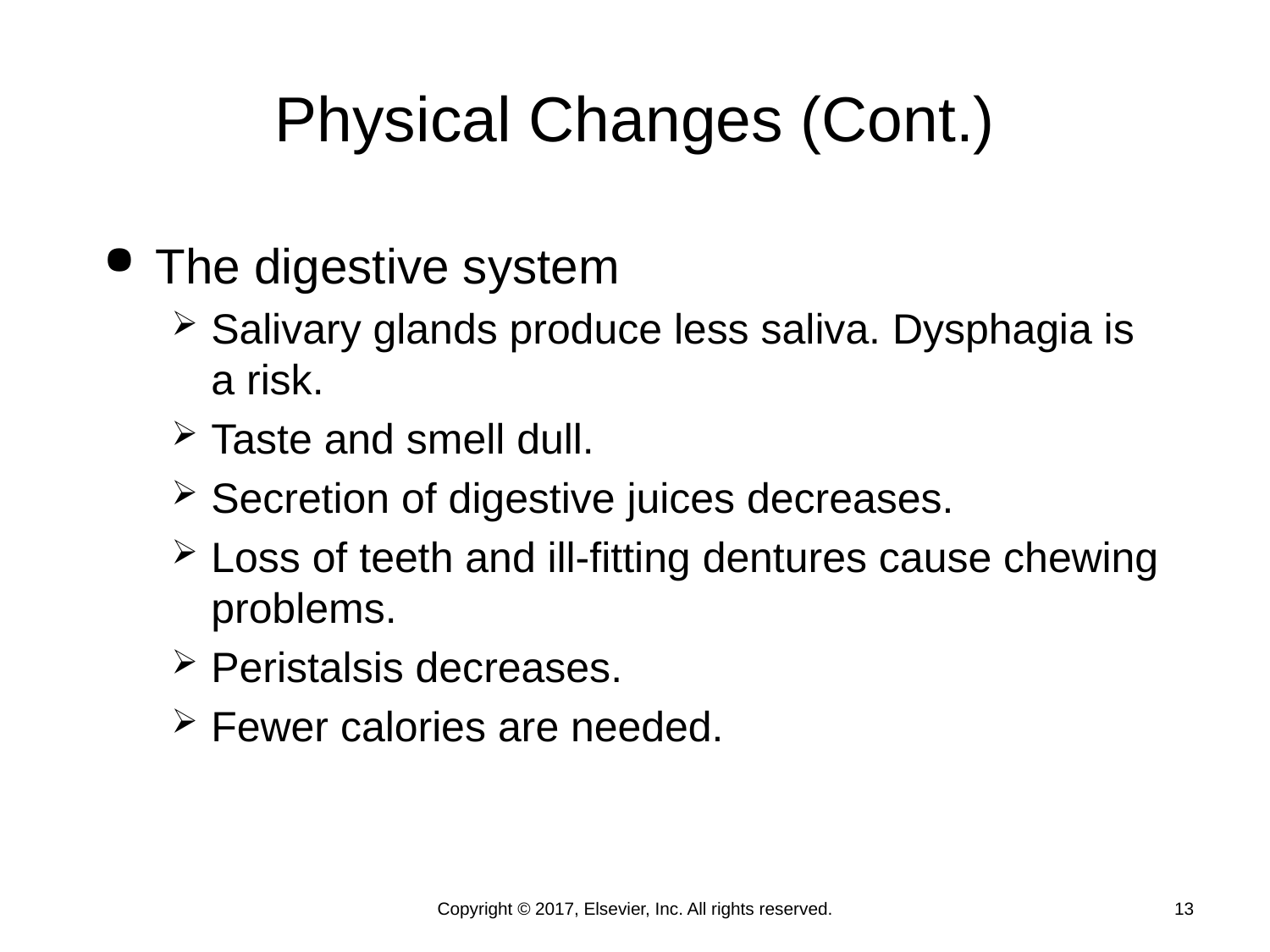

# Physical Changes (Cont.)
The digestive system
Salivary glands produce less saliva. Dysphagia is a risk.
Taste and smell dull.
Secretion of digestive juices decreases.
Loss of teeth and ill-fitting dentures cause chewing problems.
Peristalsis decreases.
Fewer calories are needed.
Copyright © 2017, Elsevier, Inc. All rights reserved.
13